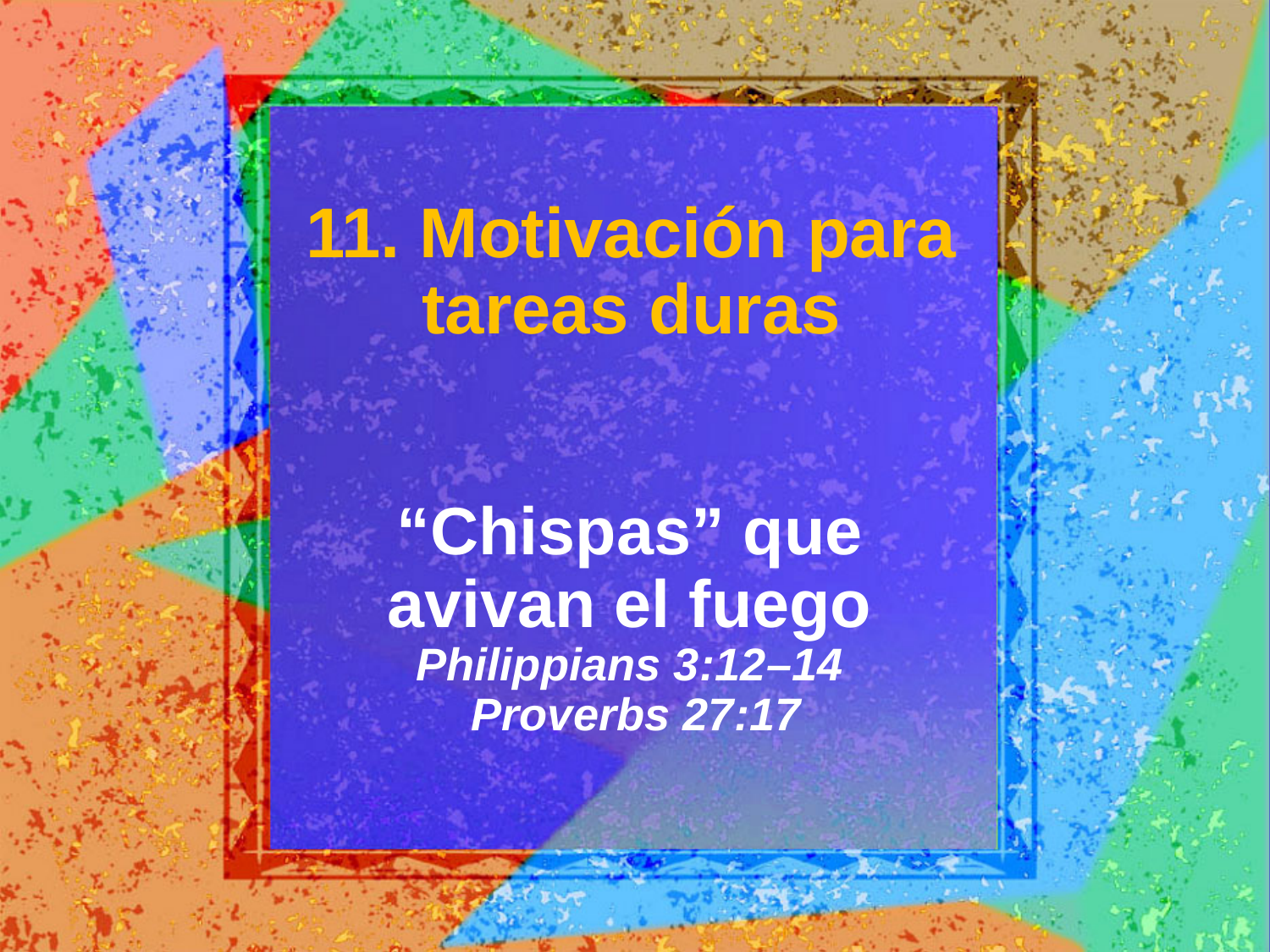

11. Motivación para tareas duras
# “Chispas” que avivan el fuego Philippians 3:12–14 Proverbs 27:17